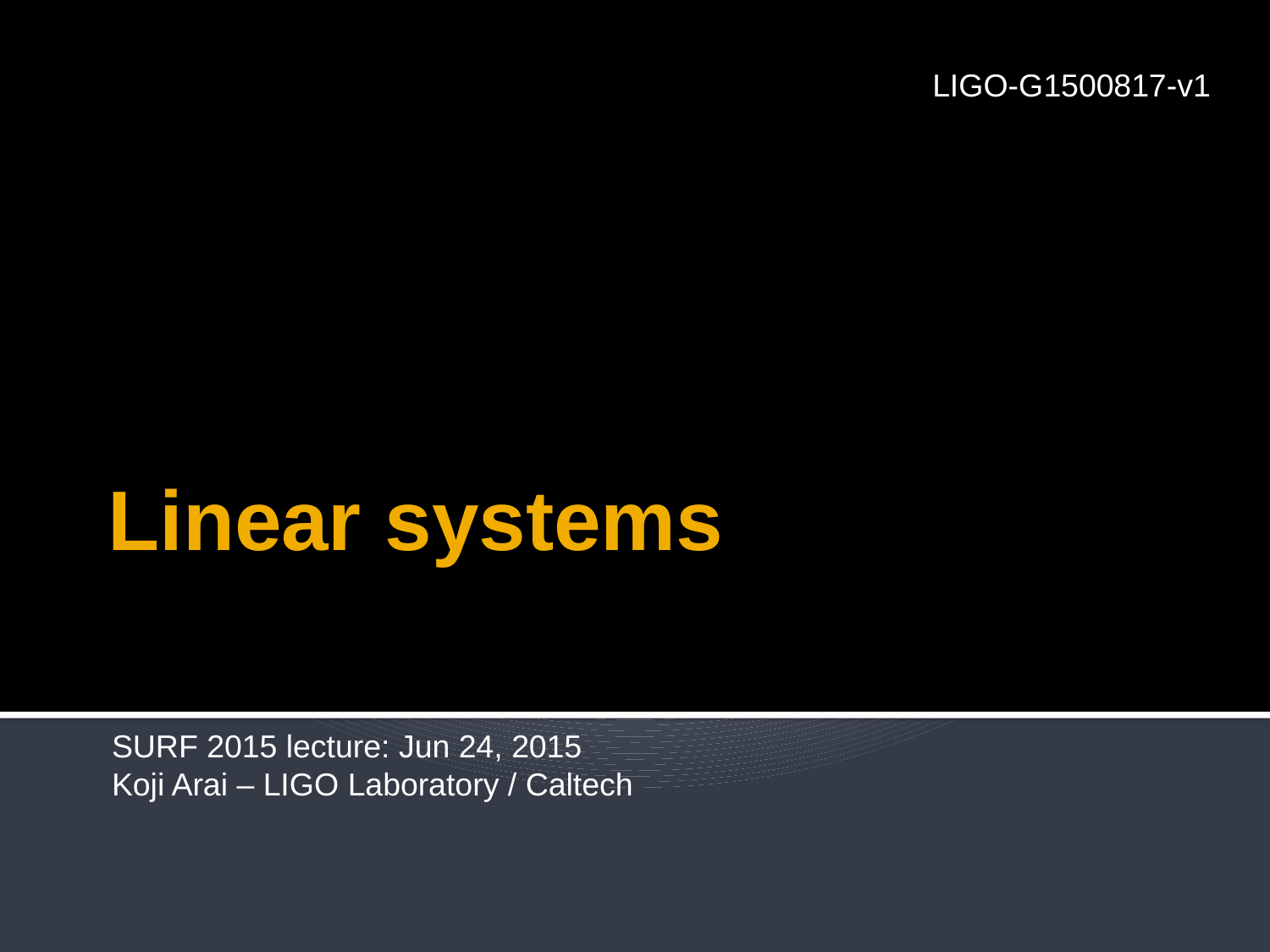

LIGO-G1500817-v1
# Linear systems
SURF 2015 lecture: Jun 24, 2015
Koji Arai – LIGO Laboratory / Caltech